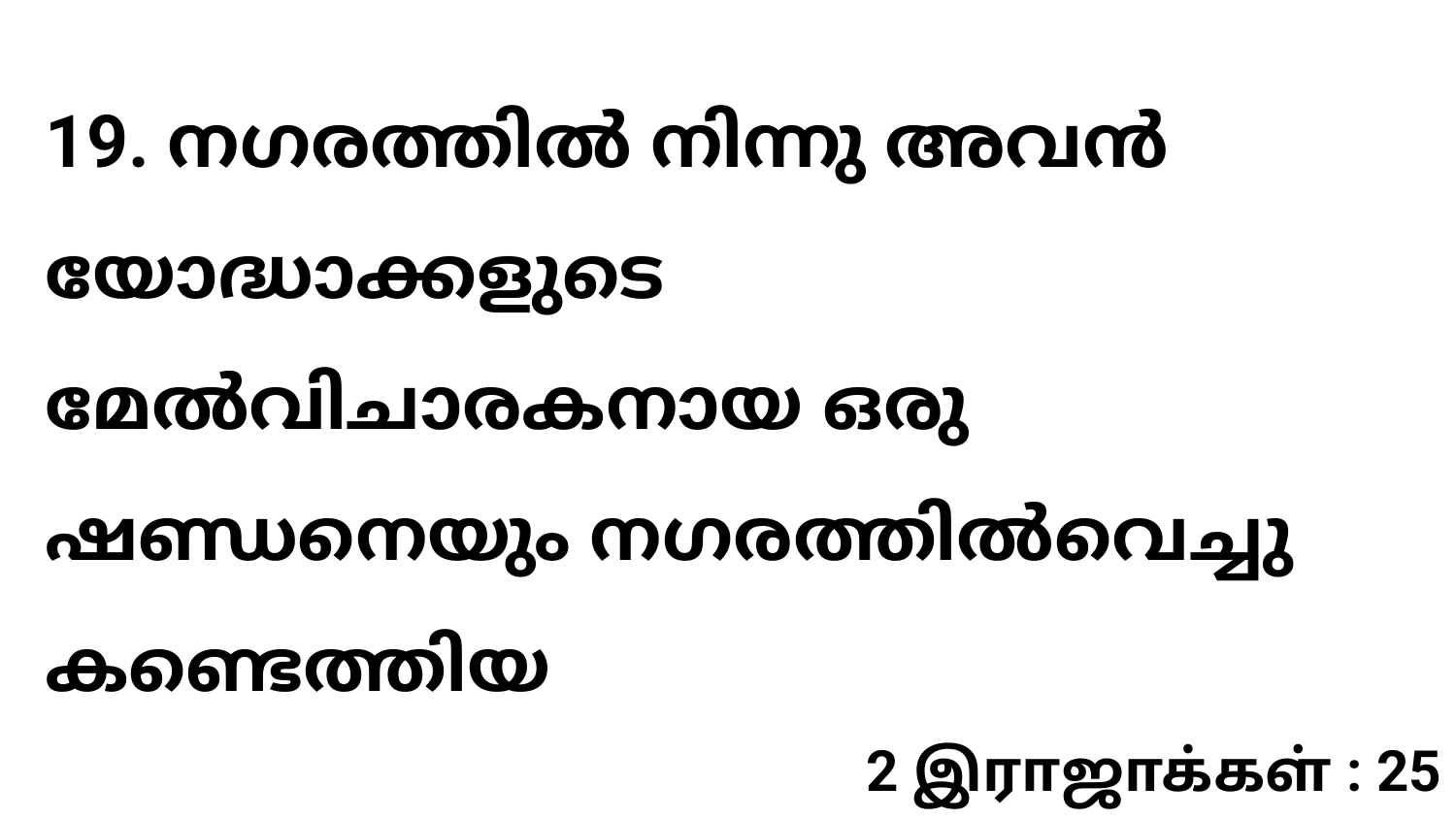

19. നഗരത്തിൽ നിന്നു അവൻ യോദ്ധാക്കളുടെ മേൽവിചാരകനായ ഒരു ഷണ്ഡനെയും നഗരത്തിൽവെച്ചു കണ്ടെത്തിയ
2 இராஜாக்கள் : 25